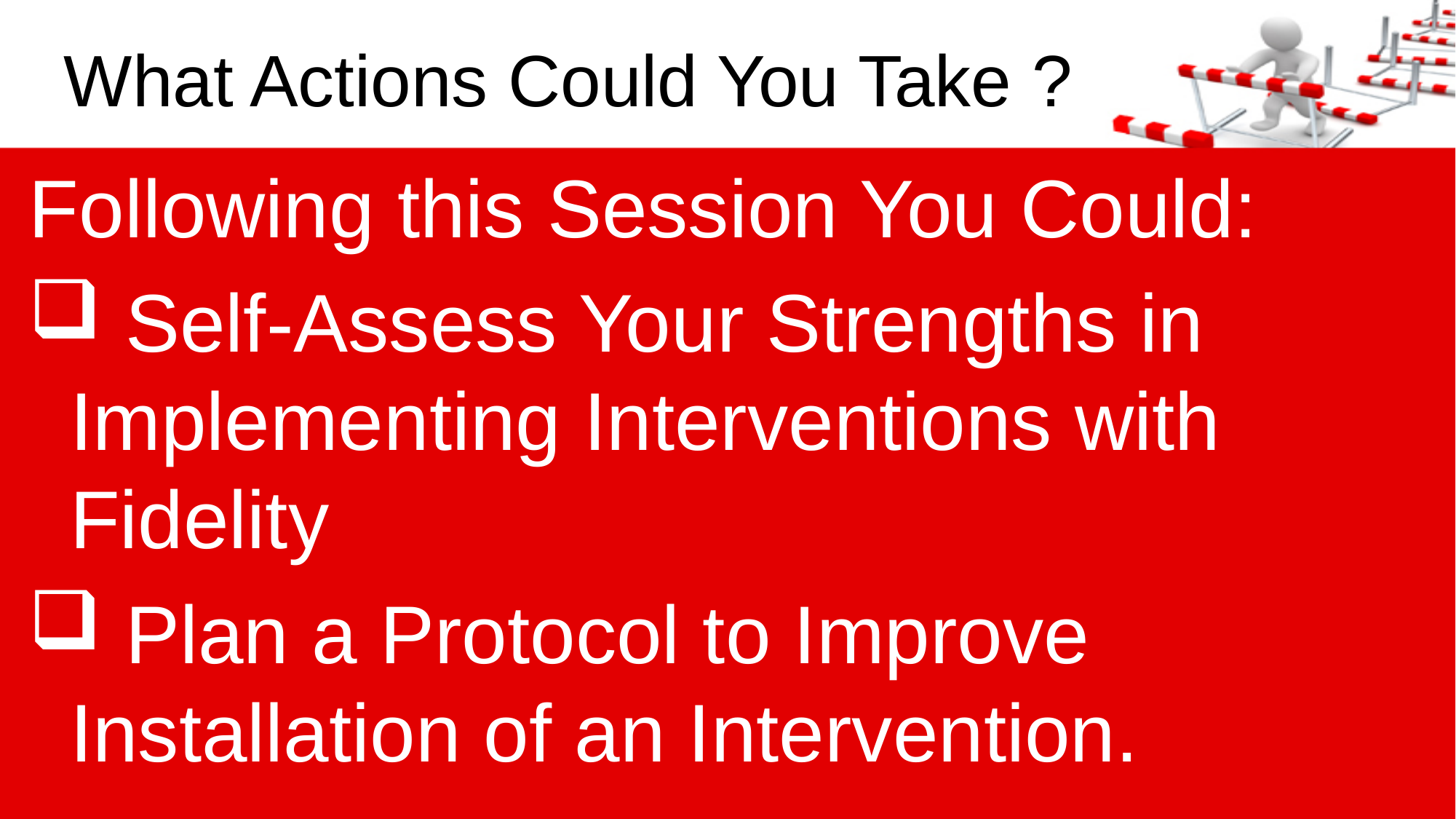

# What Actions Could You Take ?
Following this Session You Could:
 Self-Assess Your Strengths in Implementing Interventions with Fidelity
 Plan a Protocol to Improve Installation of an Intervention.